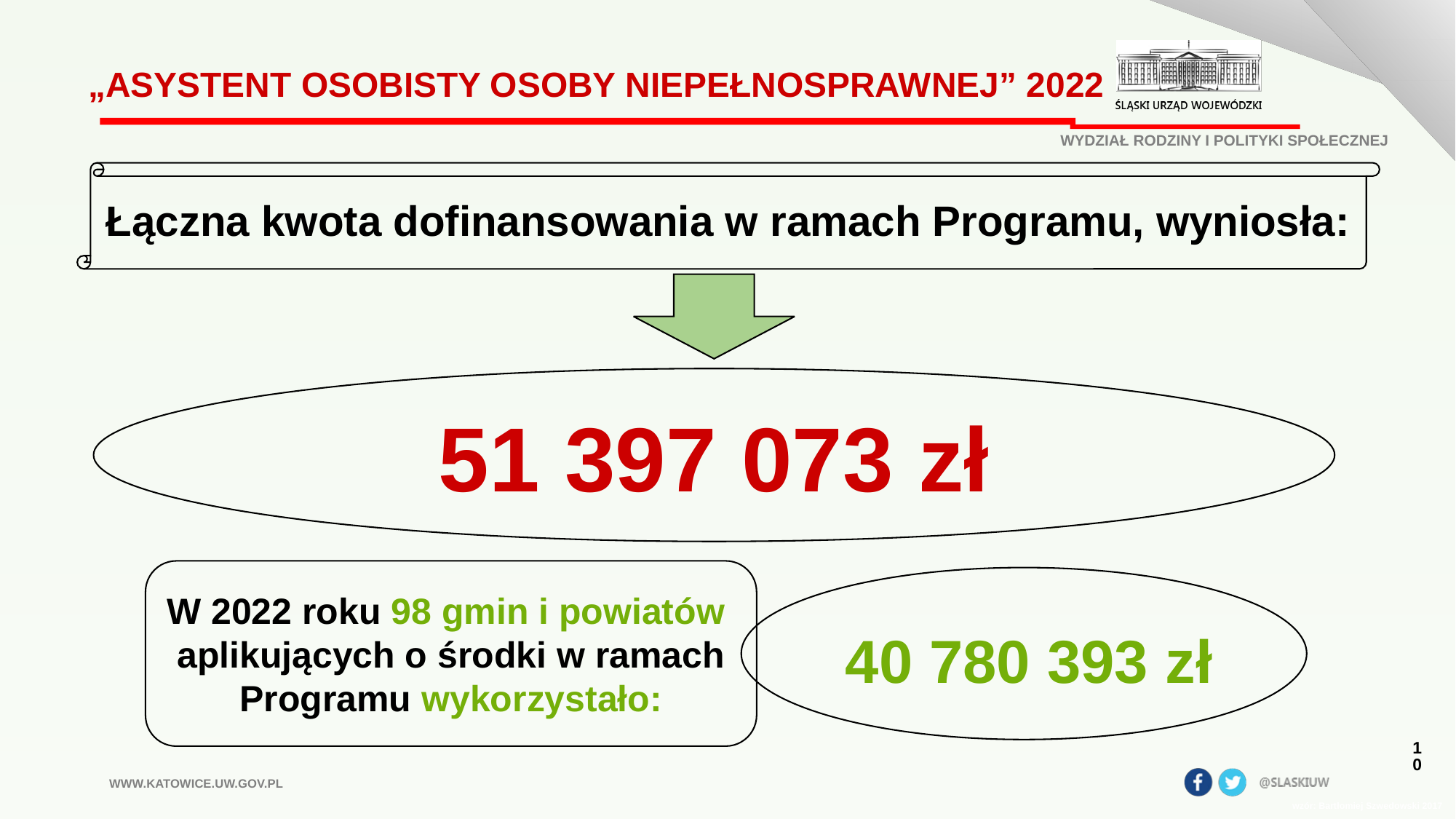

# „Asystent osobisty osoby niepełnosprawnej” 2022
WYDZIAŁ RODZINY I POLITYKI SPOŁECZNEJ
Łączna kwota dofinansowania w ramach Programu, wyniosła:

51 397 073 zł
W 2022 roku 98 gmin i powiatów
aplikujących o środki w ramach Programu wykorzystało:
 40 780 393 zł
10